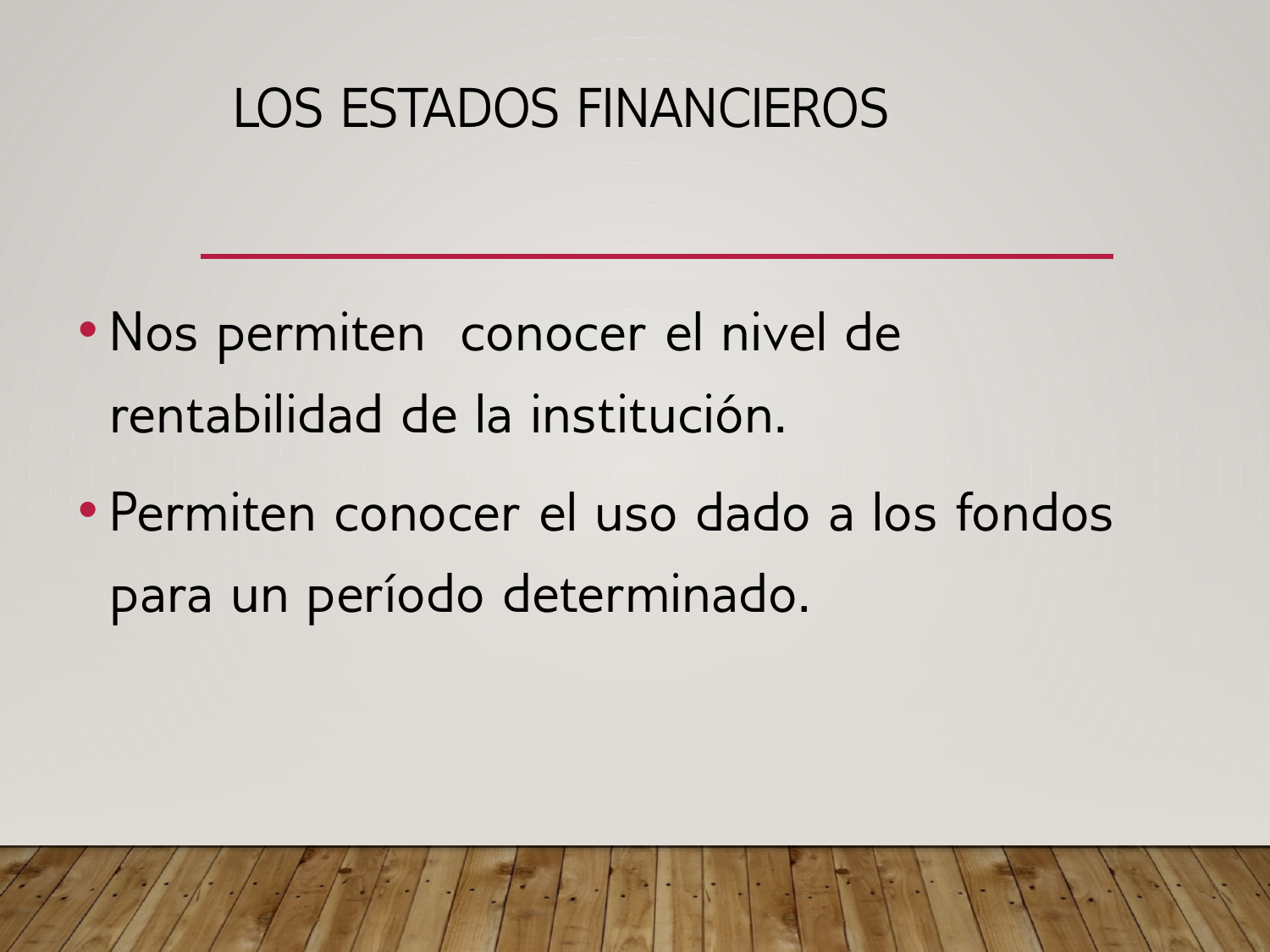

# Los estados financieros
Nos permiten  conocer el nivel de rentabilidad de la institución.
Permiten conocer el uso dado a los fondos para un período determinado.